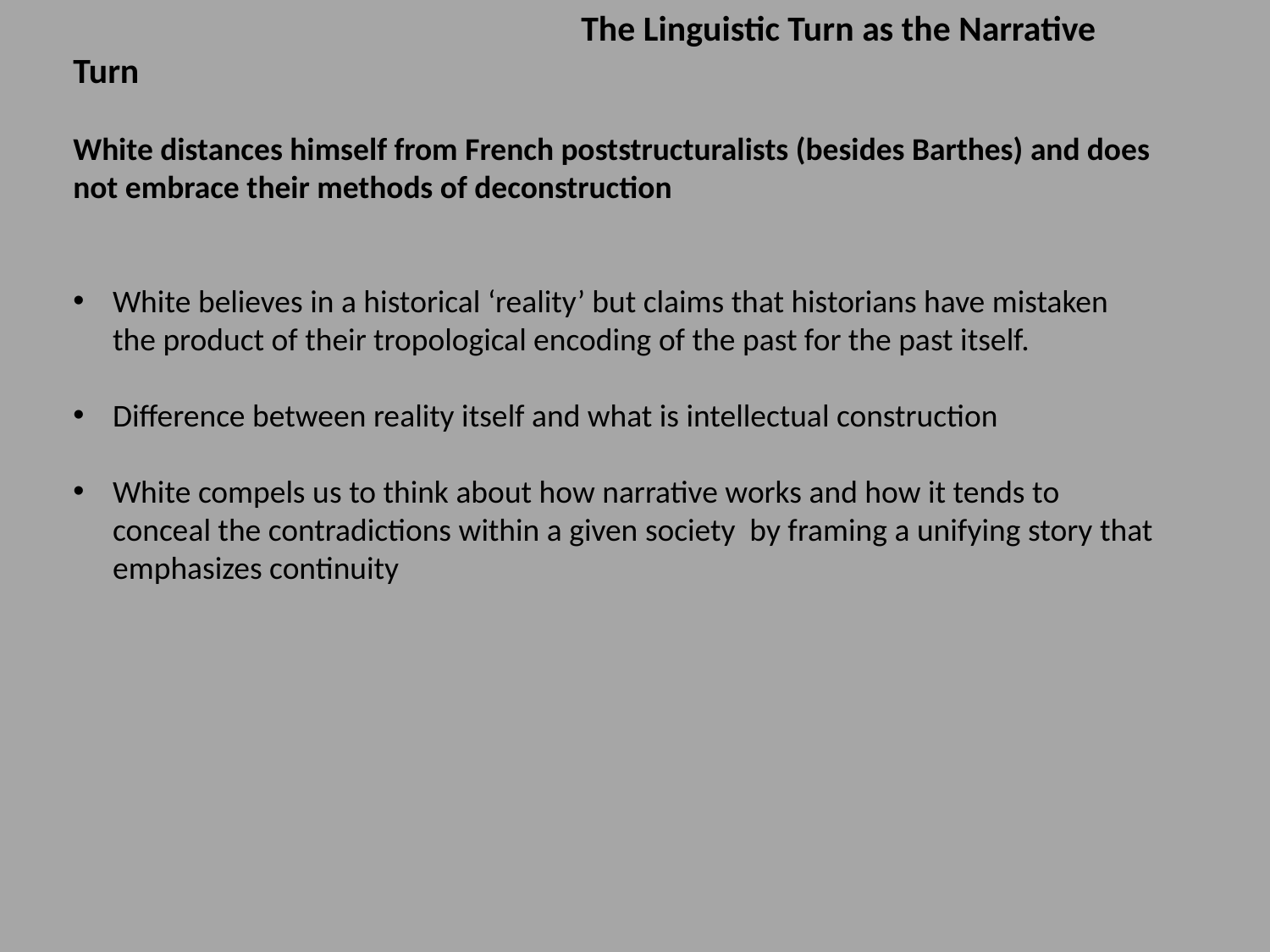

The Linguistic Turn as the Narrative Turn

White distances himself from French poststructuralists (besides Barthes) and does not embrace their methods of deconstruction

White believes in a historical ‘reality’ but claims that historians have mistaken the product of their tropological encoding of the past for the past itself.

Difference between reality itself and what is intellectual construction

White compels us to think about how narrative works and how it tends to conceal the contradictions within a given society  by framing a unifying story that emphasizes continuity